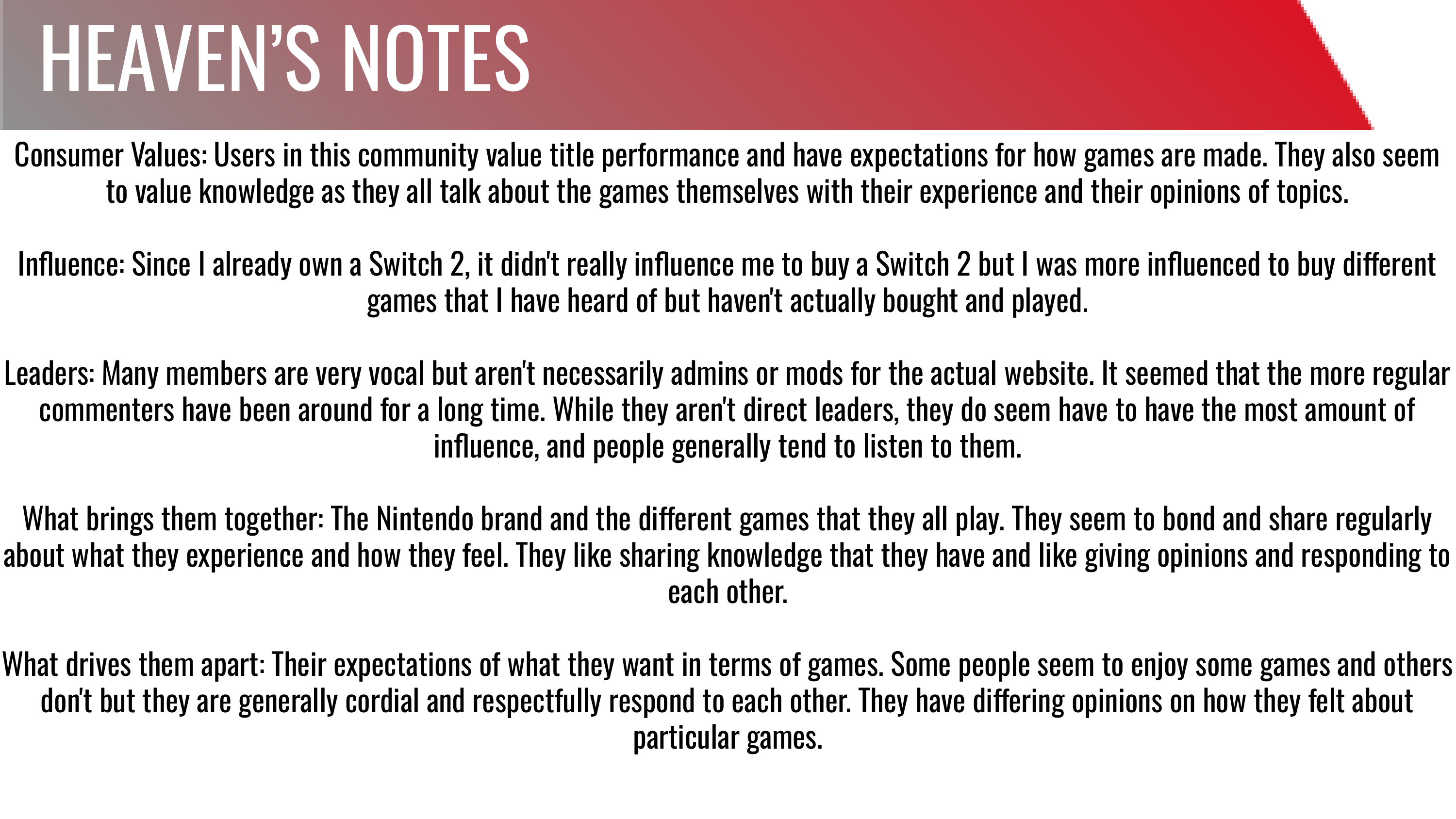

HEAVEN’S NOTES
Consumer Values: Users in this community value title performance and have expectations for how games are made. They also seem to value knowledge as they all talk about the games themselves with their experience and their opinions of topics.

Influence: Since I already own a Switch 2, it didn't really influence me to buy a Switch 2 but I was more influenced to buy different games that I have heard of but haven't actually bought and played.

Leaders: Many members are very vocal but aren't necessarily admins or mods for the actual website. It seemed that the more regular commenters have been around for a long time. While they aren't direct leaders, they do seem have to have the most amount of influence, and people generally tend to listen to them.

What brings them together: The Nintendo brand and the different games that they all play. They seem to bond and share regularly about what they experience and how they feel. They like sharing knowledge that they have and like giving opinions and responding to each other.

What drives them apart: Their expectations of what they want in terms of games. Some people seem to enjoy some games and others don't but they are generally cordial and respectfully respond to each other. They have differing opinions on how they felt about particular games.